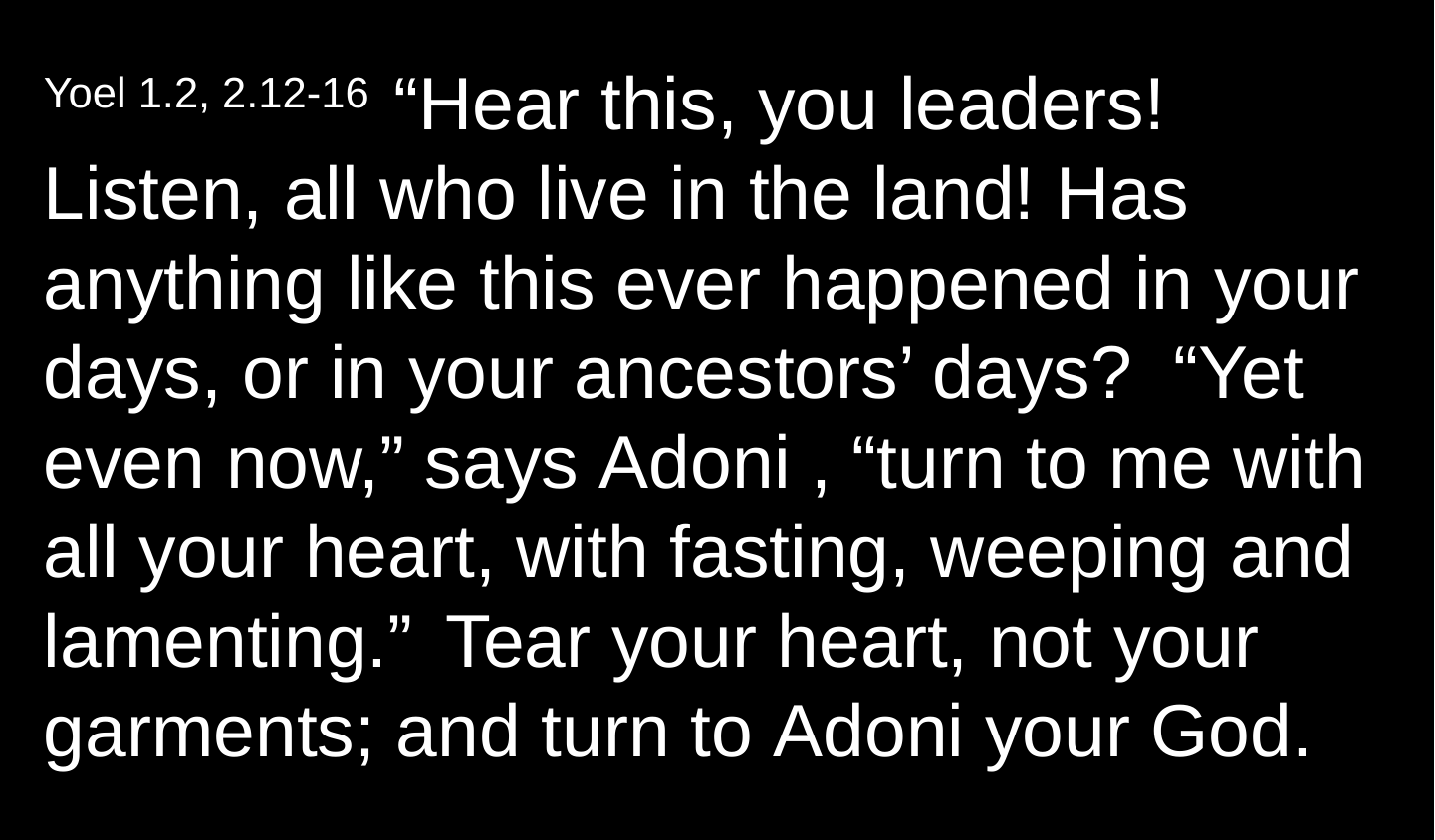

Yoel 1.2, 2.12-16  “Hear this, you leaders! Listen, all who live in the land! Has anything like this ever happened in your days, or in your ancestors’ days?  “Yet even now,” says Adoni , “turn to me with all your heart, with fasting, weeping and lamenting.”  Tear your heart, not your garments; and turn to Adoni your God.